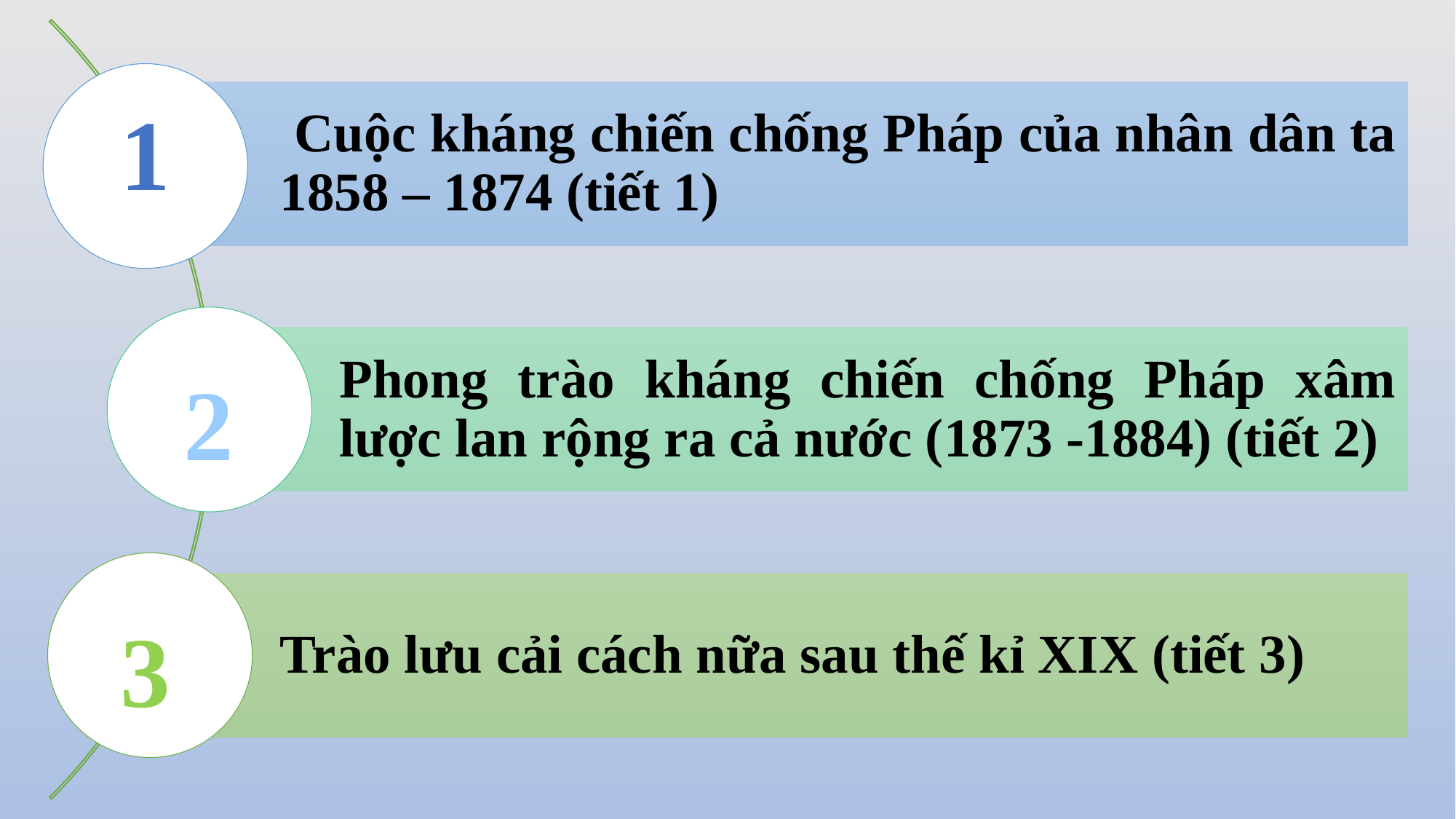

Cuộc kháng chiến chống Pháp của nhân dân ta 1858 – 1874 (tiết 1)
Phong trào kháng chiến chống Pháp xâm lược lan rộng ra cả nước (1873 -1884) (tiết 2)
Trào lưu cải cách nữa sau thế kỉ XIX (tiết 3)
1
2
3